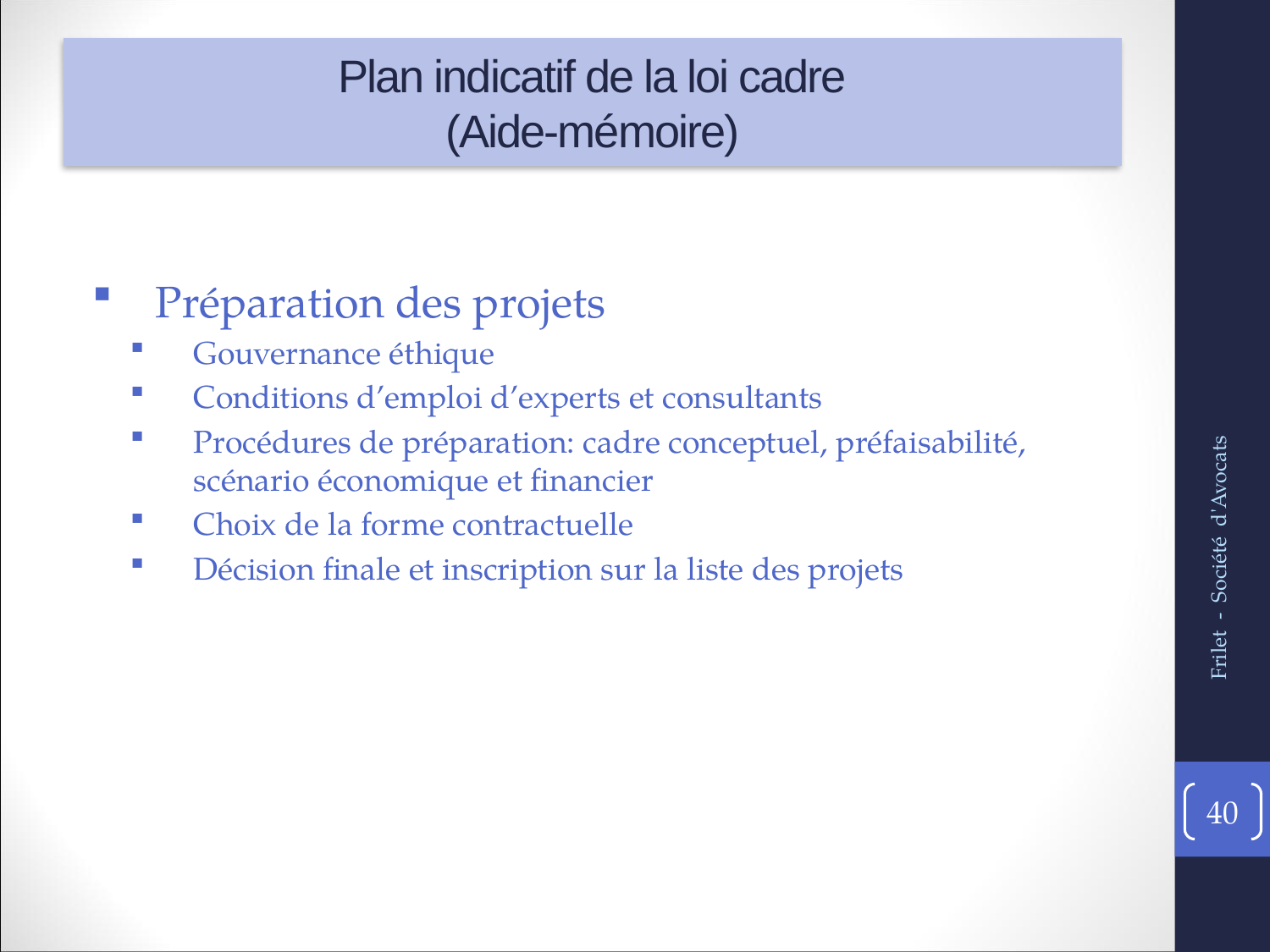

# Plan indicatif de la loi cadre (Aide-mémoire)

Préparation des projets
Gouvernance éthique
Conditions d’emploi d’experts et consultants
Procédures de préparation: cadre conceptuel, préfaisabilité, scénario économique et financier
Choix de la forme contractuelle
Décision finale et inscription sur la liste des projets

Frilet  -  Société  d'Avocats
40